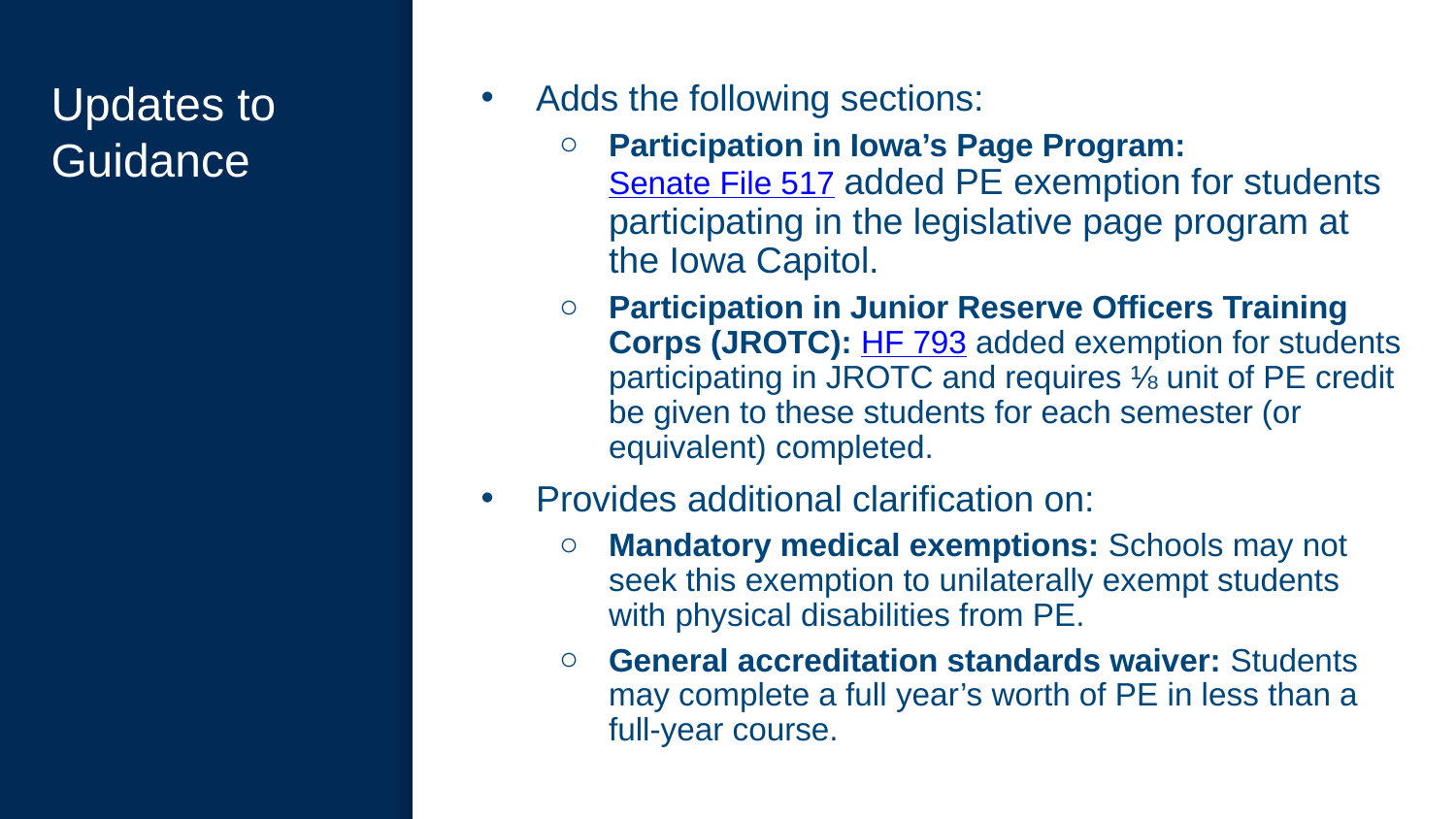

# Updates to Guidance
Adds the following sections:
Participation in Iowa’s Page Program: Senate File 517 added PE exemption for students participating in the legislative page program at the Iowa Capitol.
Participation in Junior Reserve Officers Training Corps (JROTC): HF 793 added exemption for students participating in JROTC and requires ⅛ unit of PE credit be given to these students for each semester (or equivalent) completed.
Provides additional clarification on:
Mandatory medical exemptions: Schools may not seek this exemption to unilaterally exempt students with physical disabilities from PE.
General accreditation standards waiver: Students may complete a full year’s worth of PE in less than a full-year course.